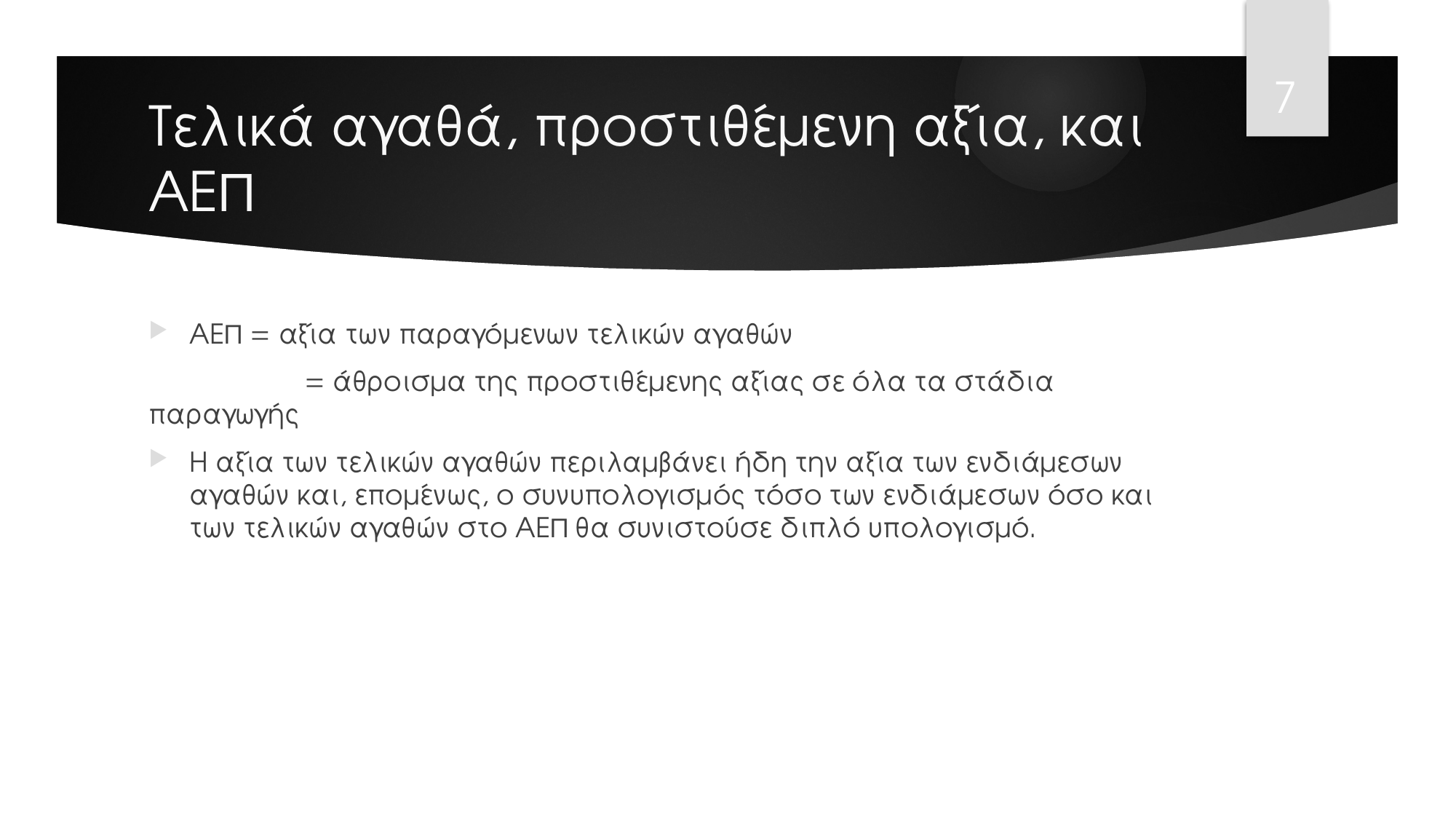

7
# Τελικά αγαθά, προστιθέμενη αξία, και ΑΕΠ
ΑΕΠ = αξία των παραγόμενων τελικών αγαθών
	      = άθροισμα της προστιθέμενης αξίας σε όλα τα στάδια παραγωγής
Η αξία των τελικών αγαθών περιλαμβάνει ήδη την αξία των ενδιάμεσων αγαθών και, επομένως, ο συνυπολογισμός τόσο των ενδιάμεσων όσο και των τελικών αγαθών στο ΑΕΠ θα συνιστούσε διπλό υπολογισμό.